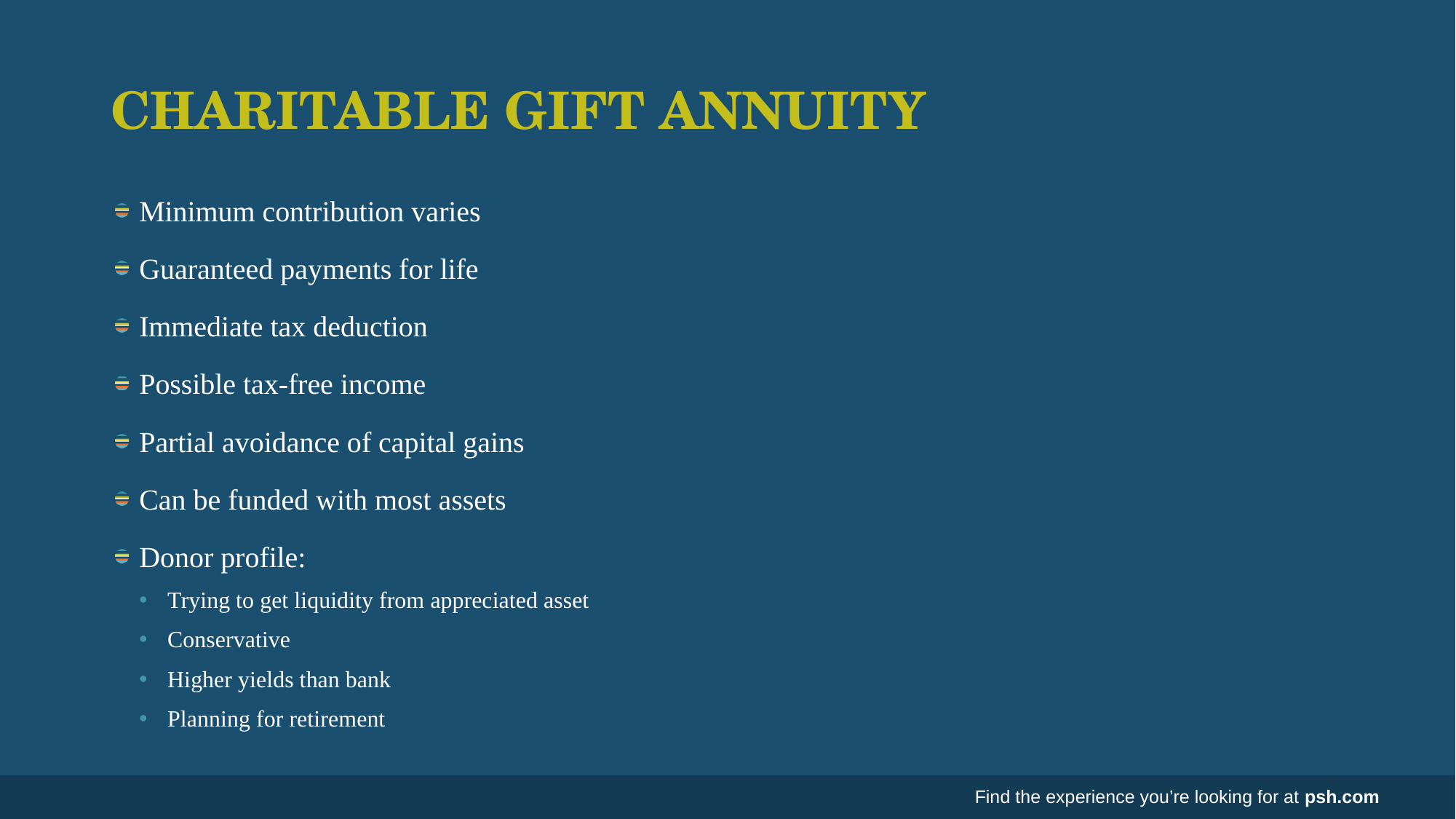

# CHARITABLE GIFT ANNUITY
Minimum contribution varies
Guaranteed payments for life
Immediate tax deduction
Possible tax-free income
Partial avoidance of capital gains
Can be funded with most assets
Donor profile:
Trying to get liquidity from appreciated asset
Conservative
Higher yields than bank
Planning for retirement